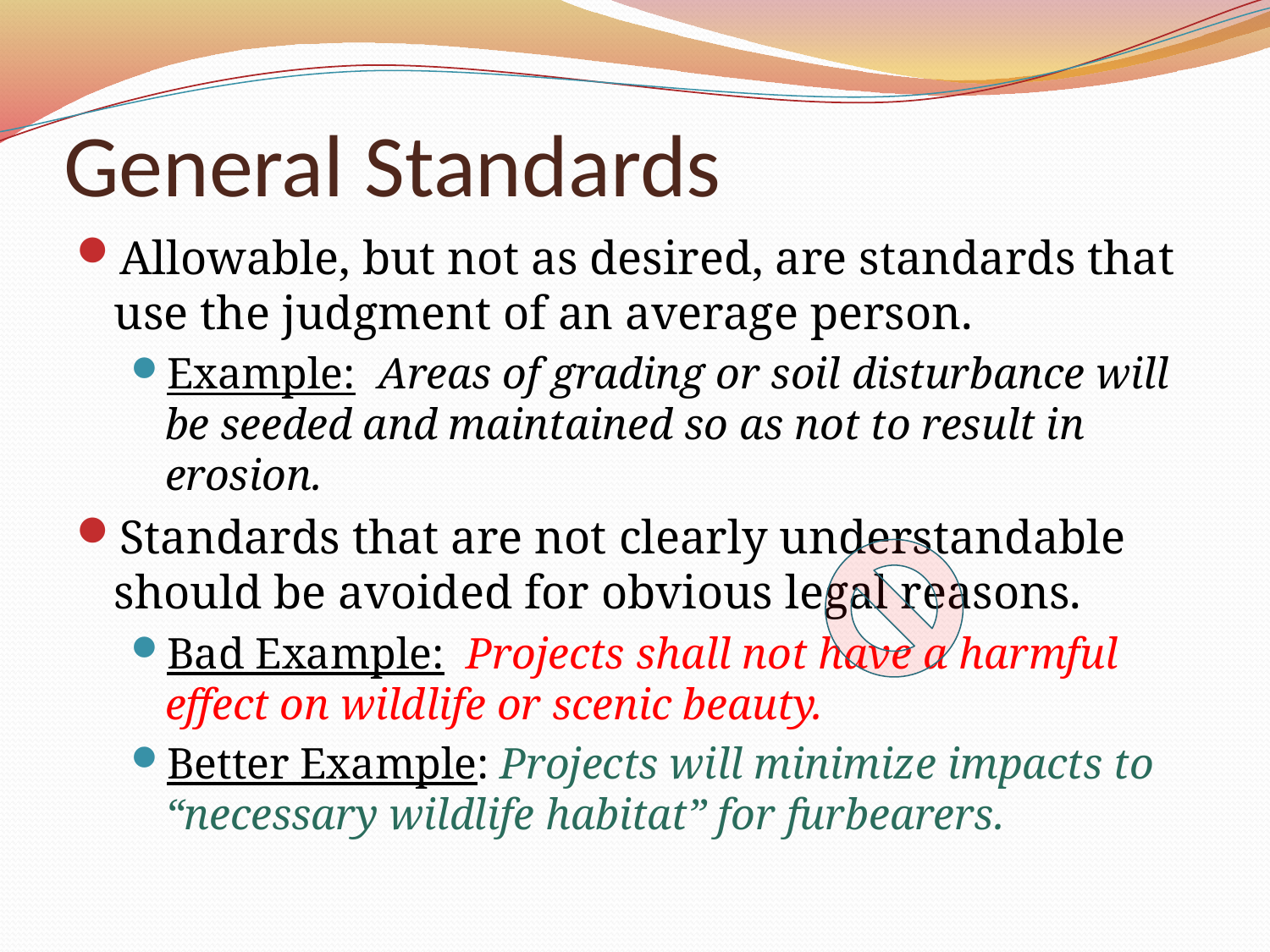

# General Standards
Allowable, but not as desired, are standards that use the judgment of an average person.
Example:  Areas of grading or soil disturbance will be seeded and maintained so as not to result in erosion.
Standards that are not clearly understandable should be avoided for obvious legal reasons.
Bad Example:  Projects shall not have a harmful effect on wildlife or scenic beauty.
Better Example: Projects will minimize impacts to “necessary wildlife habitat” for furbearers.